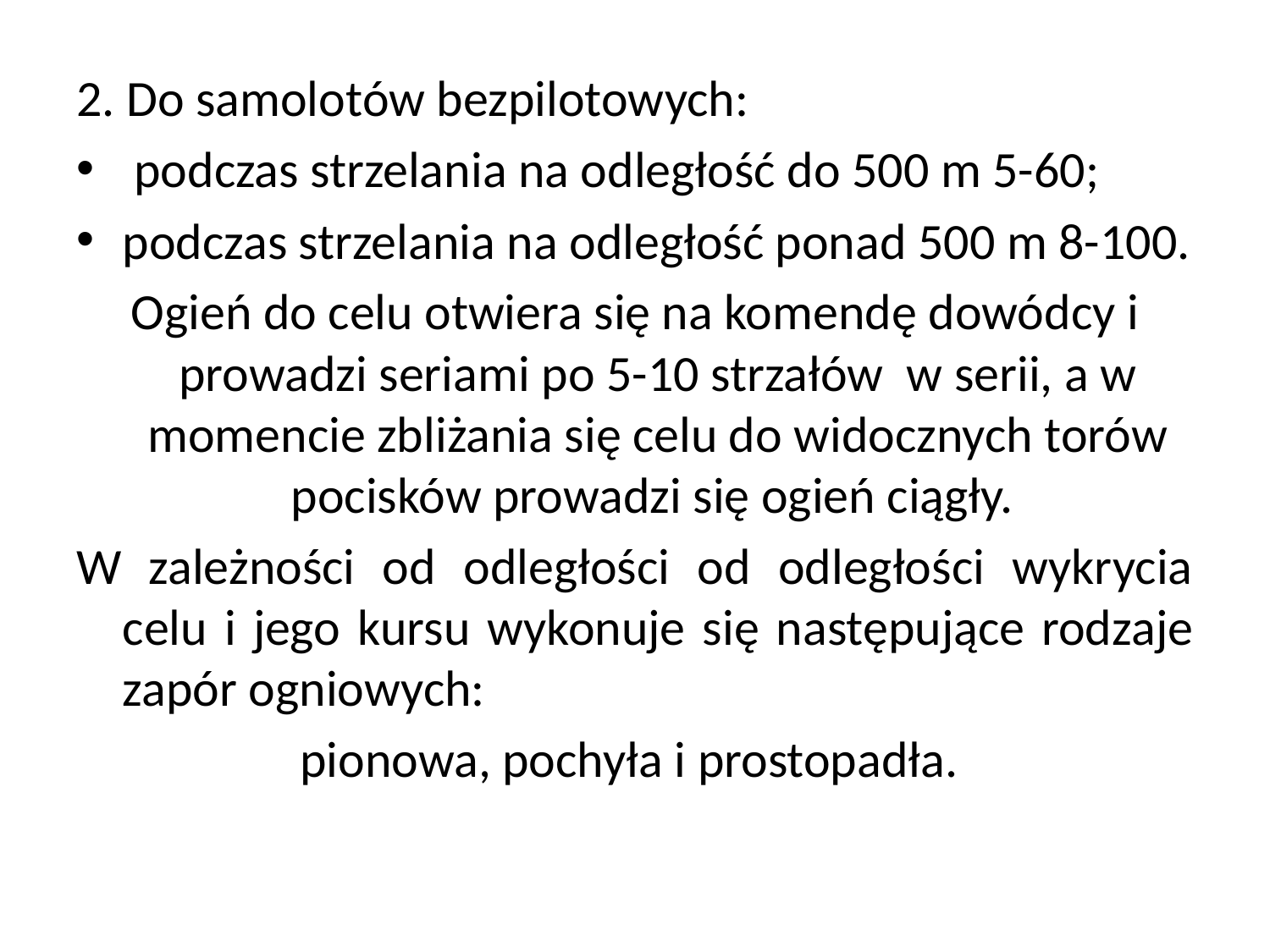

2. Do samolotów bezpilotowych:
 podczas strzelania na odległość do 500 m 5-60;
podczas strzelania na odległość ponad 500 m 8-100.
Ogień do celu otwiera się na komendę dowódcy i prowadzi seriami po 5-10 strzałów  w serii, a w momencie zbliżania się celu do widocznych torów pocisków prowadzi się ogień ciągły.
W zależności od odległości od odległości wykrycia celu i jego kursu wykonuje się następujące rodzaje zapór ogniowych:
pionowa, pochyła i prostopadła.